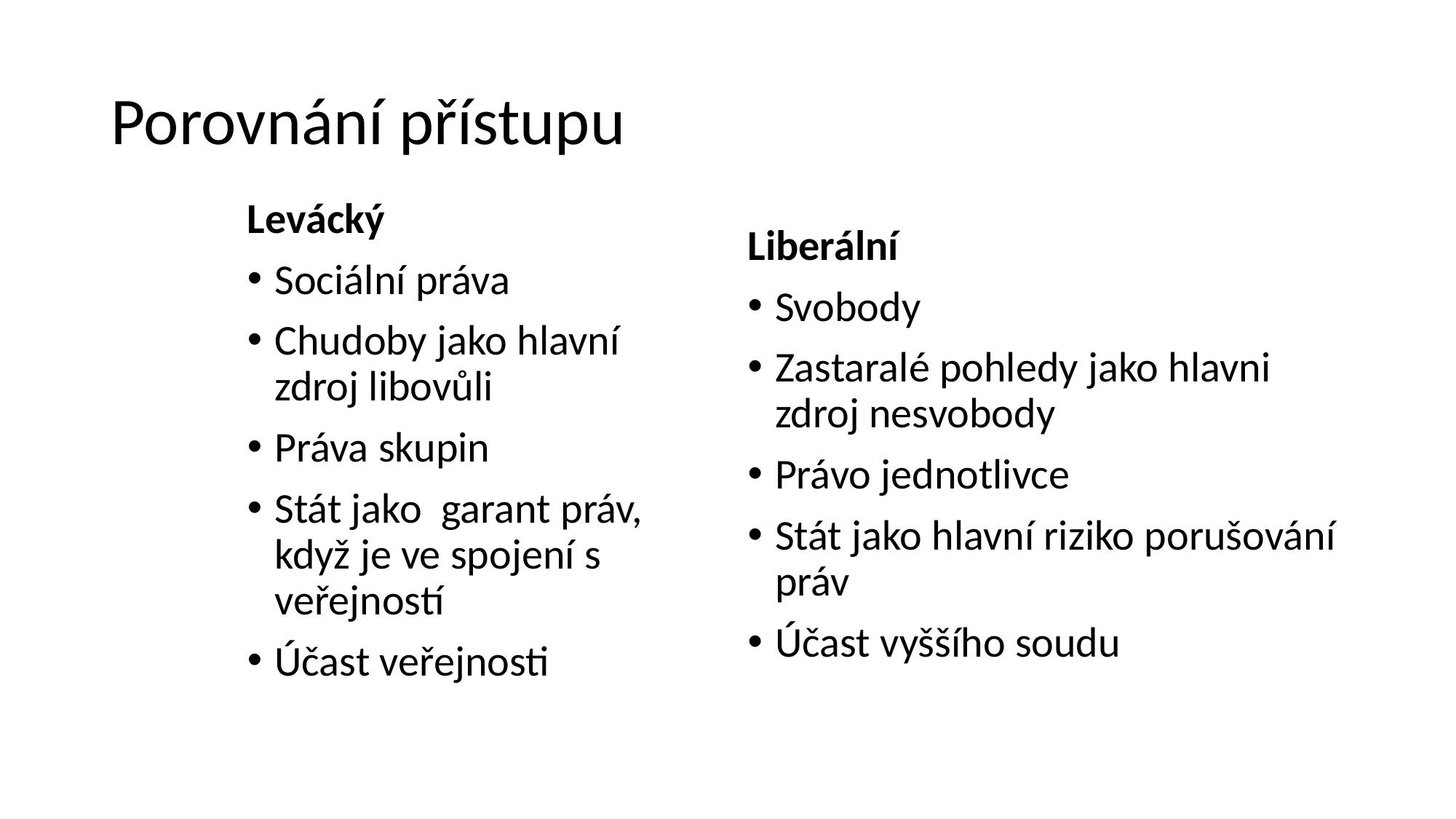

# Porovnání přístupu
Levácký
Sociální práva
Chudoby jako hlavní zdroj libovůli
Práva skupin
Stát jako  garant práv, když je ve spojení s veřejností
Účast veřejnosti
Liberální
Svobody
Zastaralé pohledy jako hlavni zdroj nesvobody
Právo jednotlivce
Stát jako hlavní riziko porušování práv
Účast vyššího soudu